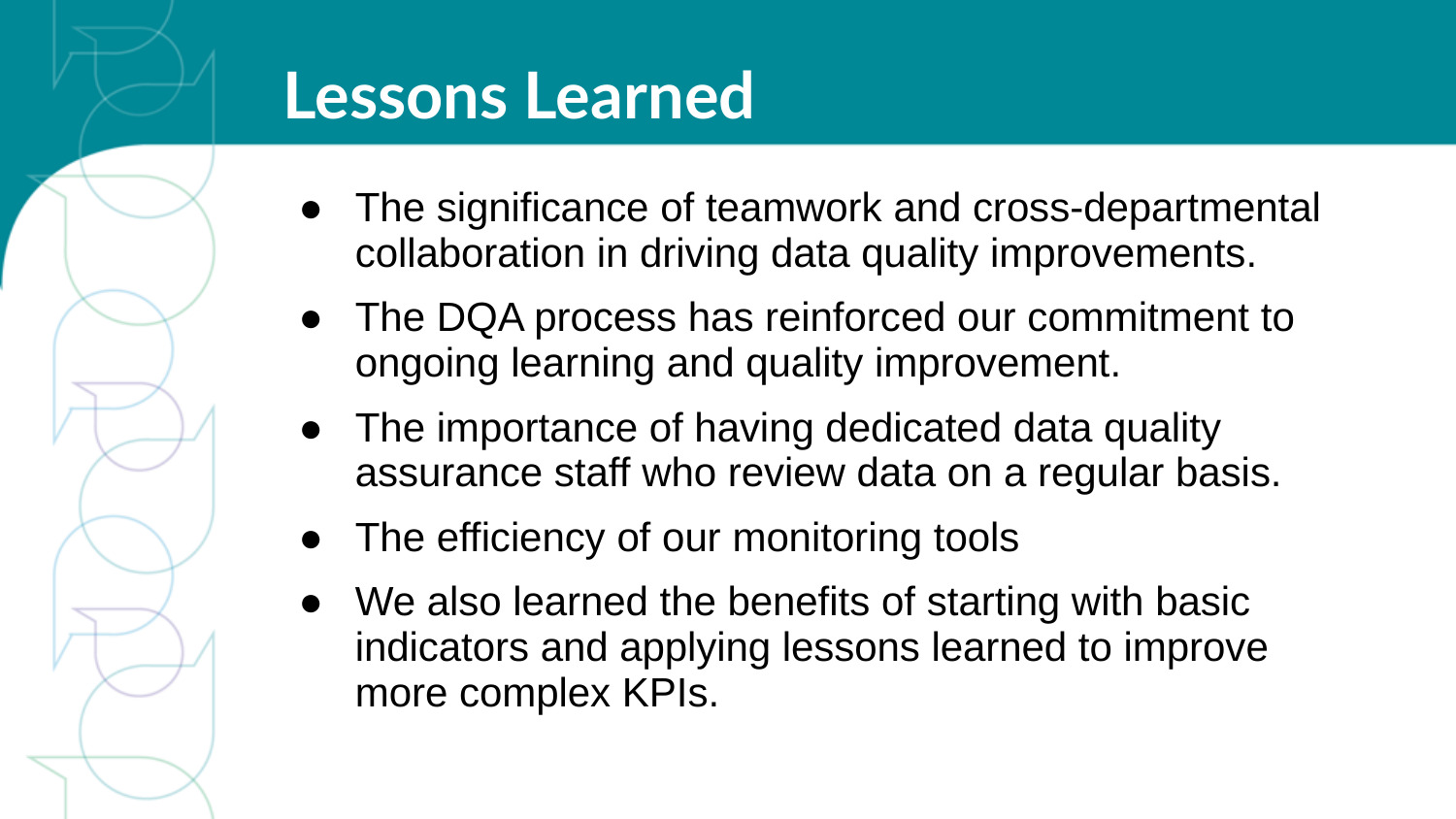

# Lessons Learned
The significance of teamwork and cross-departmental collaboration in driving data quality improvements.
The DQA process has reinforced our commitment to ongoing learning and quality improvement.
The importance of having dedicated data quality assurance staff who review data on a regular basis.
The efficiency of our monitoring tools
We also learned the benefits of starting with basic indicators and applying lessons learned to improve more complex KPIs.